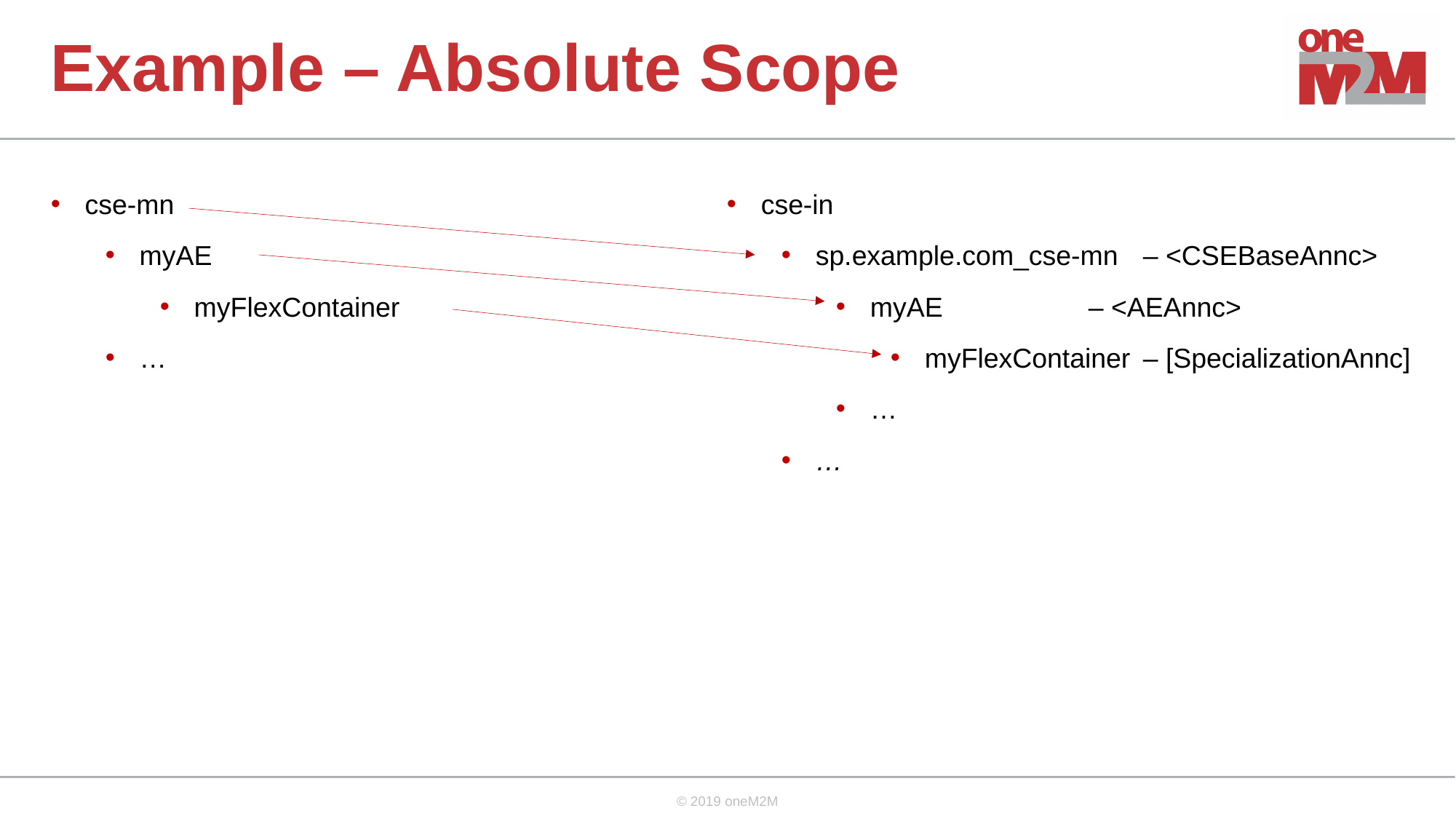

Example – Absolute Scope
cse-mn
myAE
myFlexContainer
…

cse-in
sp.example.com_cse-mn 	– <CSEBaseAnnc>
myAE 		– <AEAnnc>
myFlexContainer	– [SpecializationAnnc]
…
…